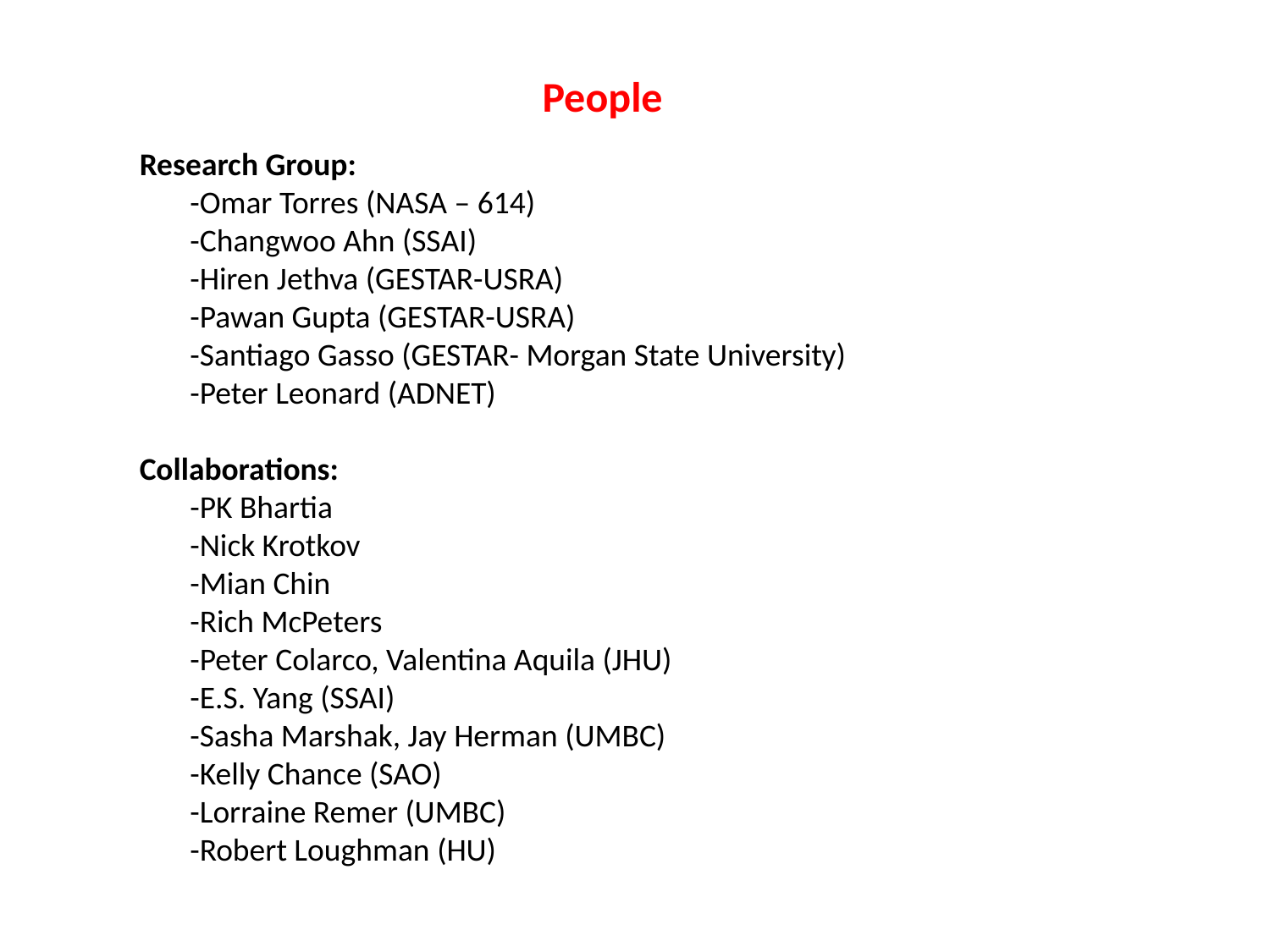

People
Research Group:
       -Omar Torres (NASA – 614)
       -Changwoo Ahn (SSAI)
       -Hiren Jethva (GESTAR-USRA)
       -Pawan Gupta (GESTAR-USRA)
       -Santiago Gasso (GESTAR- Morgan State University)
       -Peter Leonard (ADNET)

Collaborations:
       -PK Bhartia
       -Nick Krotkov
       -Mian Chin
       -Rich McPeters
       -Peter Colarco, Valentina Aquila (JHU)
       -E.S. Yang (SSAI)
       -Sasha Marshak, Jay Herman (UMBC)
       -Kelly Chance (SAO)
       -Lorraine Remer (UMBC)
       -Robert Loughman (HU)